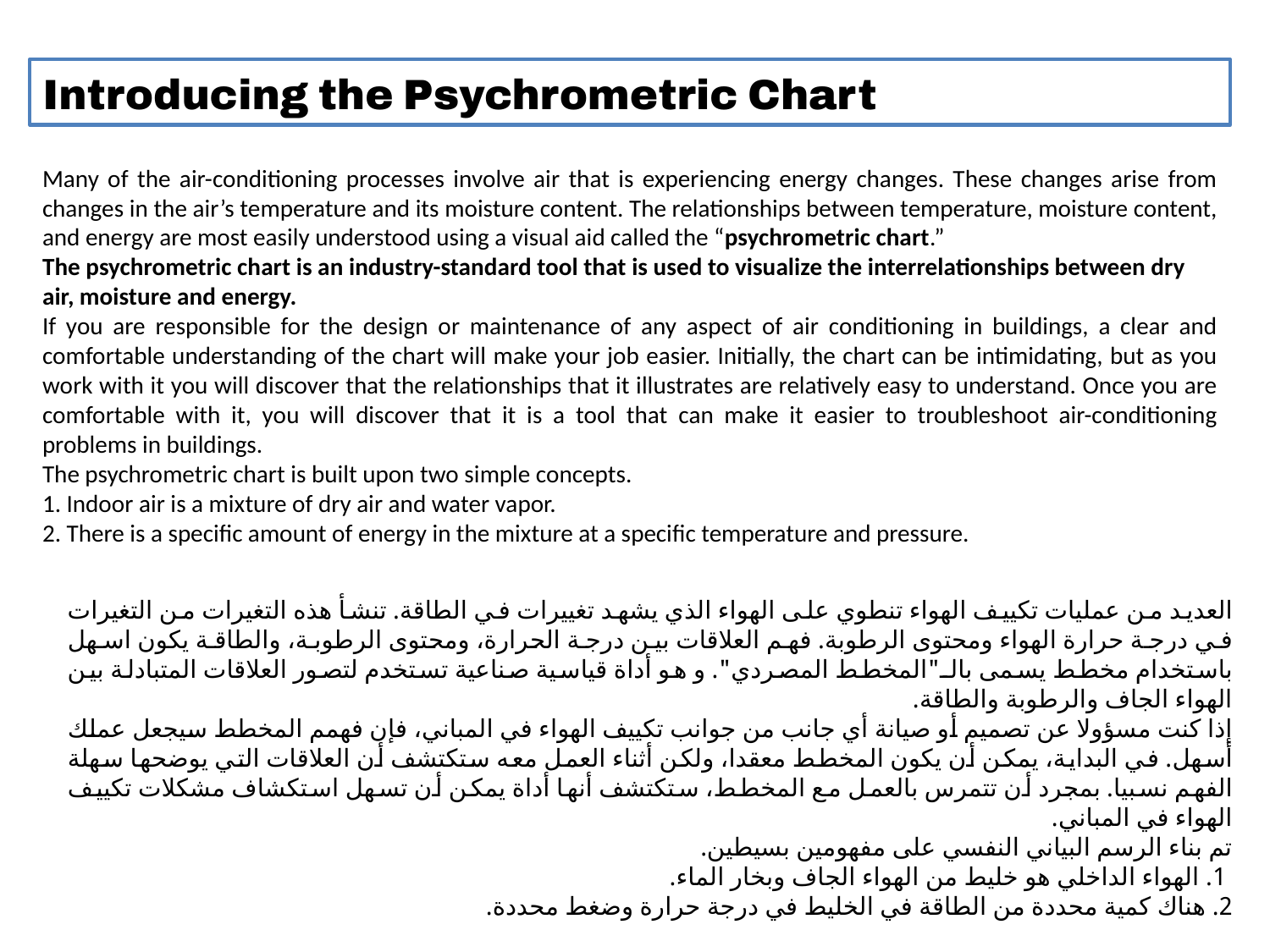

Introducing the Psychrometric Chart
Many of the air-conditioning processes involve air that is experiencing energy changes. These changes arise from changes in the air’s temperature and its moisture content. The relationships between temperature, moisture content, and energy are most easily understood using a visual aid called the “psychrometric chart.”
The psychrometric chart is an industry-standard tool that is used to visualize the interrelationships between dry air, moisture and energy.
If you are responsible for the design or maintenance of any aspect of air conditioning in buildings, a clear and comfortable understanding of the chart will make your job easier. Initially, the chart can be intimidating, but as you work with it you will discover that the relationships that it illustrates are relatively easy to understand. Once you are comfortable with it, you will discover that it is a tool that can make it easier to troubleshoot air-conditioning problems in buildings.
The psychrometric chart is built upon two simple concepts.
1. Indoor air is a mixture of dry air and water vapor.
2. There is a specific amount of energy in the mixture at a specific temperature and pressure.
العديد من عمليات تكييف الهواء تنطوي على الهواء الذي يشهد تغييرات في الطاقة. تنشأ هذه التغيرات من التغيرات في درجة حرارة الهواء ومحتوى الرطوبة. فهم العلاقات بين درجة الحرارة، ومحتوى الرطوبة، والطاقة يكون اسهل باستخدام مخطط يسمى بالـ"المخطط المصردي". و هو أداة قياسية صناعية تستخدم لتصور العلاقات المتبادلة بين الهواء الجاف والرطوبة والطاقة.
إذا كنت مسؤولا عن تصميم أو صيانة أي جانب من جوانب تكييف الهواء في المباني، فإن فهمم المخطط سيجعل عملك أسهل. في البداية، يمكن أن يكون المخطط معقدا، ولكن أثناء العمل معه ستكتشف أن العلاقات التي يوضحها سهلة الفهم نسبيا. بمجرد أن تتمرس بالعمل مع المخطط، ستكتشف أنها أداة يمكن أن تسهل استكشاف مشكلات تكييف الهواء في المباني.
تم بناء الرسم البياني النفسي على مفهومين بسيطين.
 1. الهواء الداخلي هو خليط من الهواء الجاف وبخار الماء.
2. هناك كمية محددة من الطاقة في الخليط في درجة حرارة وضغط محددة.